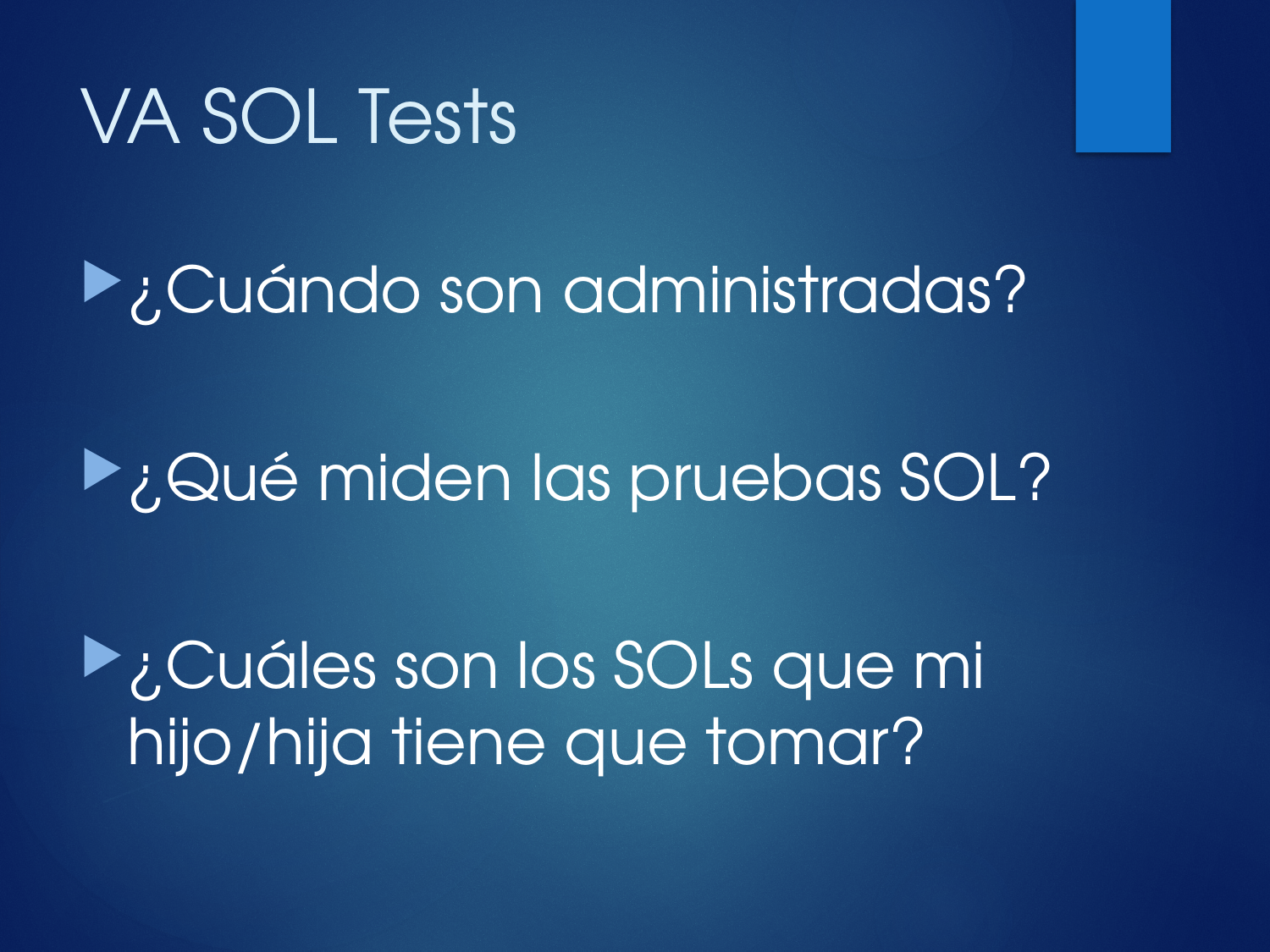

# VA SOL Tests
¿Cuándo son administradas?

¿Qué miden las pruebas SOL?

¿Cuáles son los SOLs que mi hijo/hija tiene que tomar?